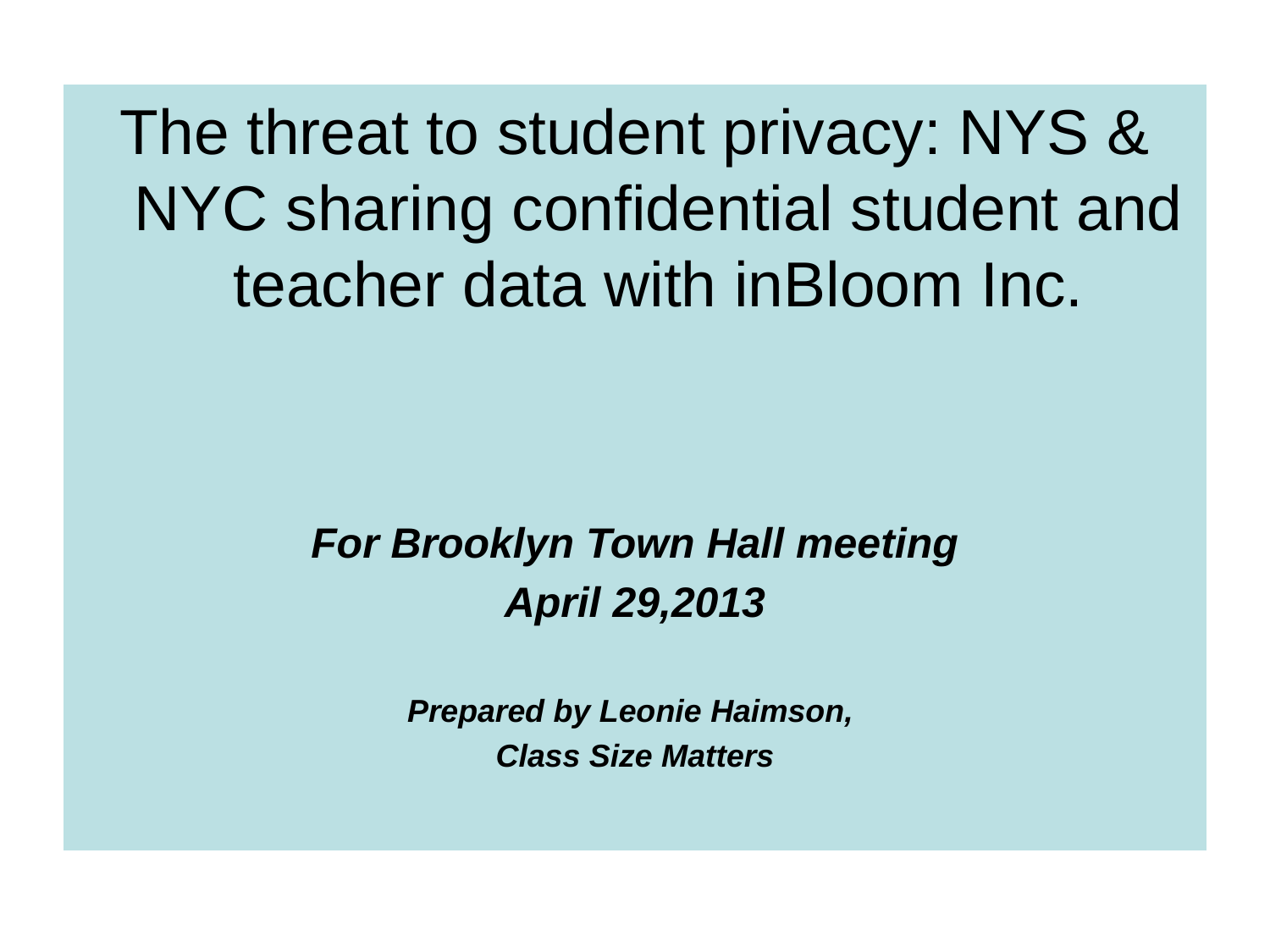

The threat to student privacy: NYS & NYC sharing confidential student and teacher data with inBloom Inc.

For Brooklyn Town Hall meeting
April 29,2013

Prepared by Leonie Haimson,
Class Size Matters